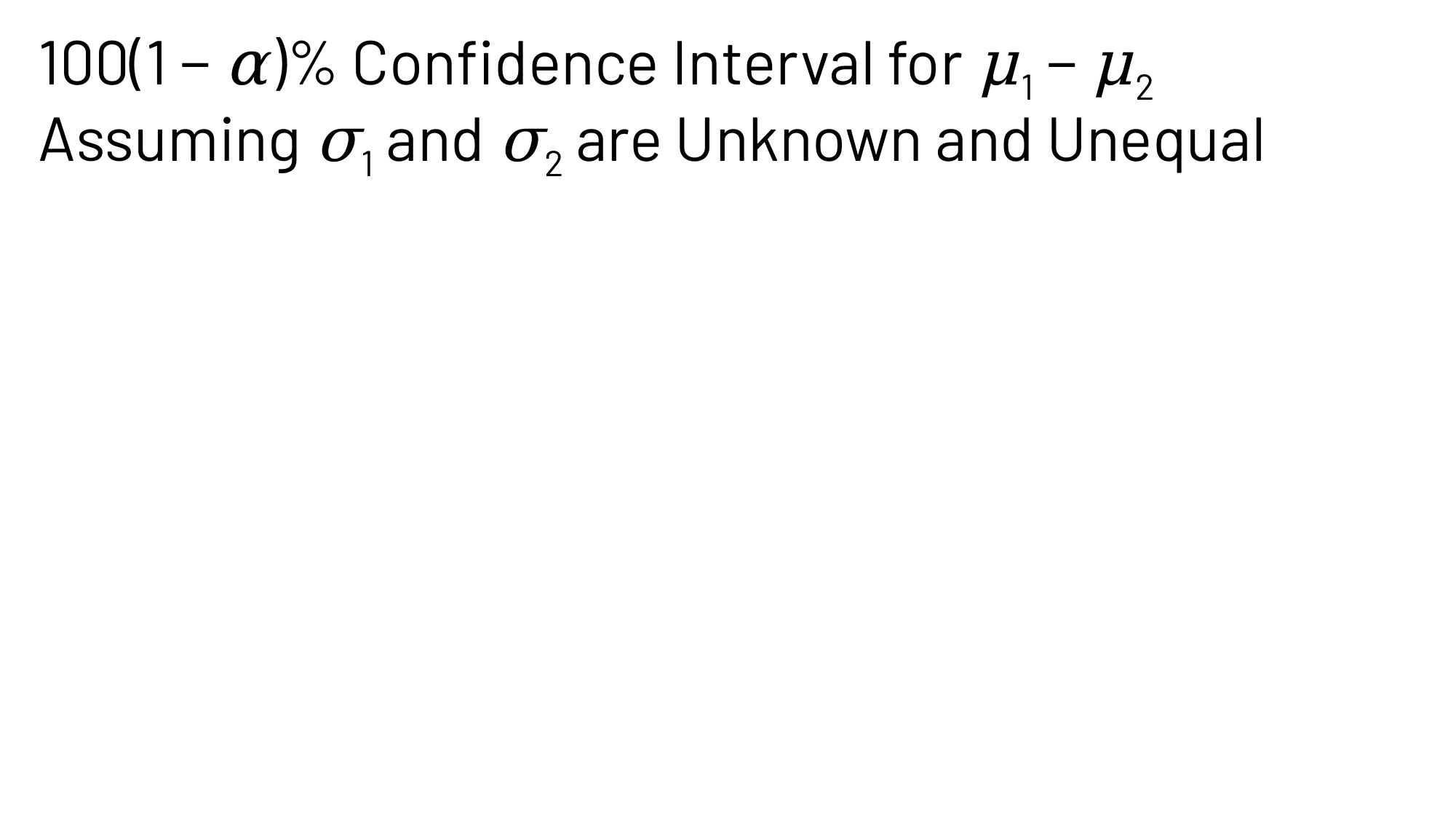

# 100(1 − α)% Confidence Interval for μ1 − μ2 Assuming σ1 and σ2 are Unknown and Unequal